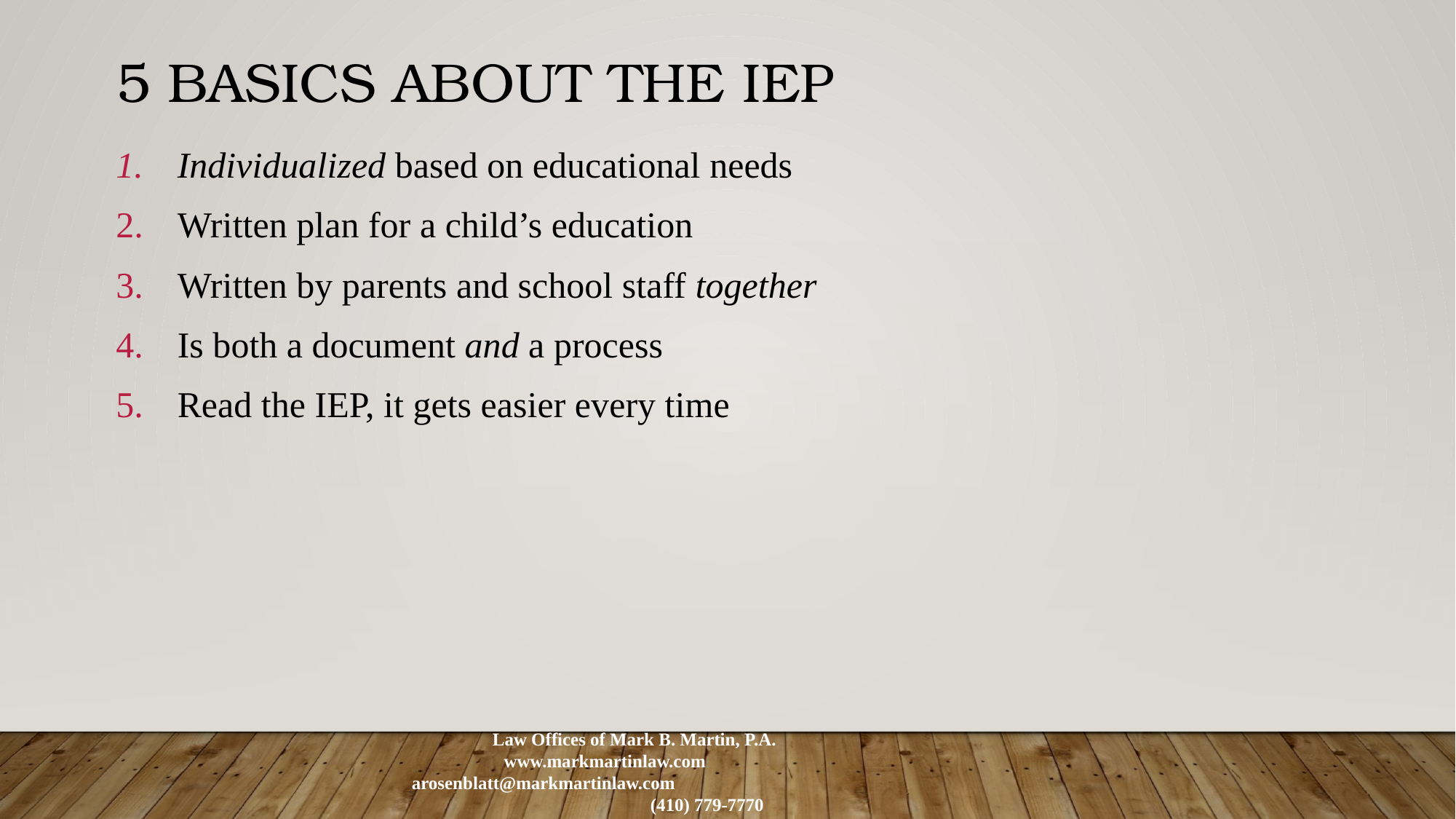

# 5 Basics About the IEP
Individualized based on educational needs
Written plan for a child’s education
Written by parents and school staff together
Is both a document and a process
Read the IEP, it gets easier every time

Law Offices of Mark B. Martin, P.A.
 www.markmartinlaw.com
arosenblatt@markmartinlaw.com
(410) 779-7770